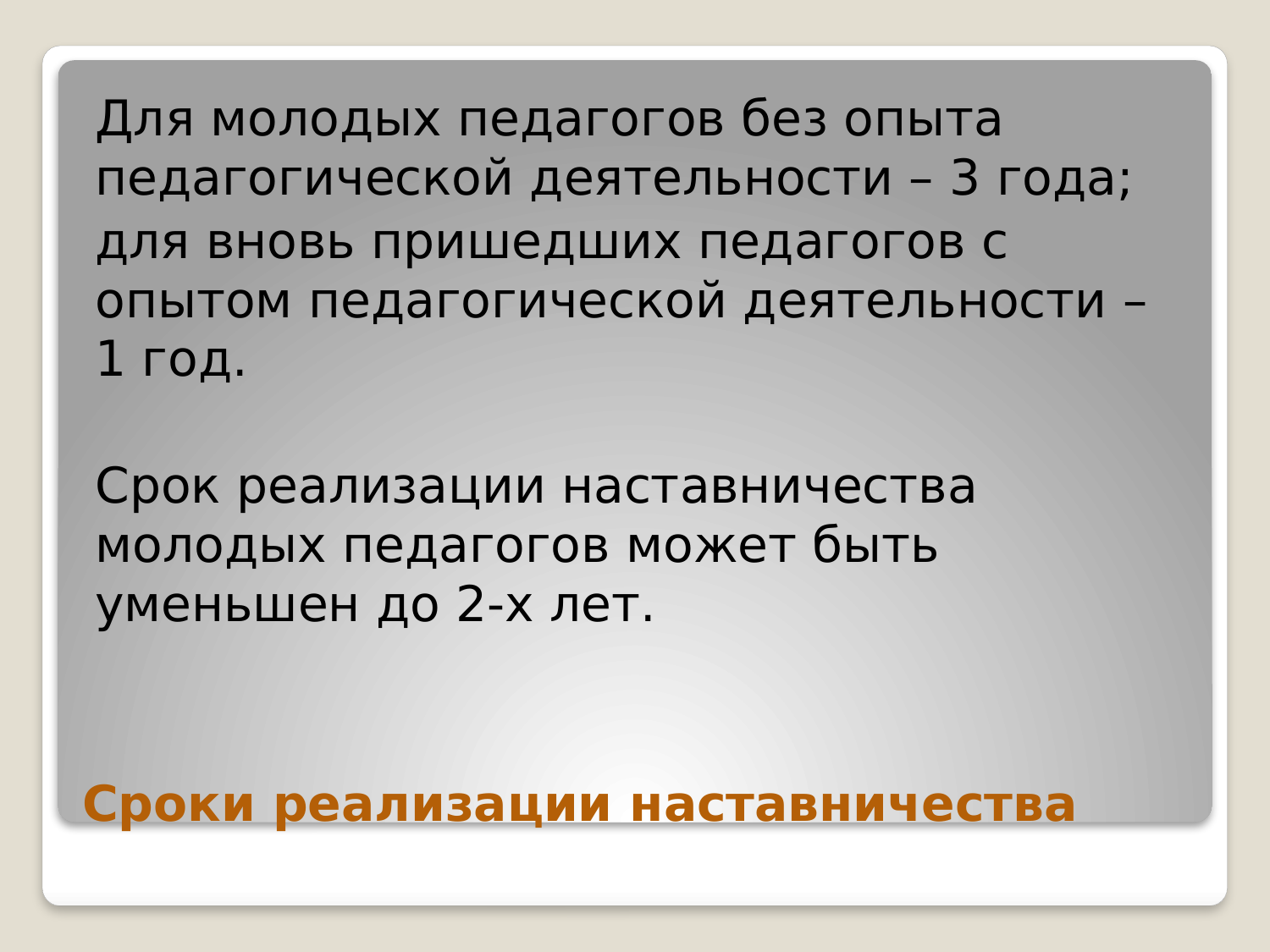

Для молодых педагогов без опыта педагогической деятельности – 3 года;
для вновь пришедших педагогов с опытом педагогической деятельности – 1 год.

Срок реализации наставничества молодых педагогов может быть уменьшен до 2-х лет.
# Сроки реализации наставничества